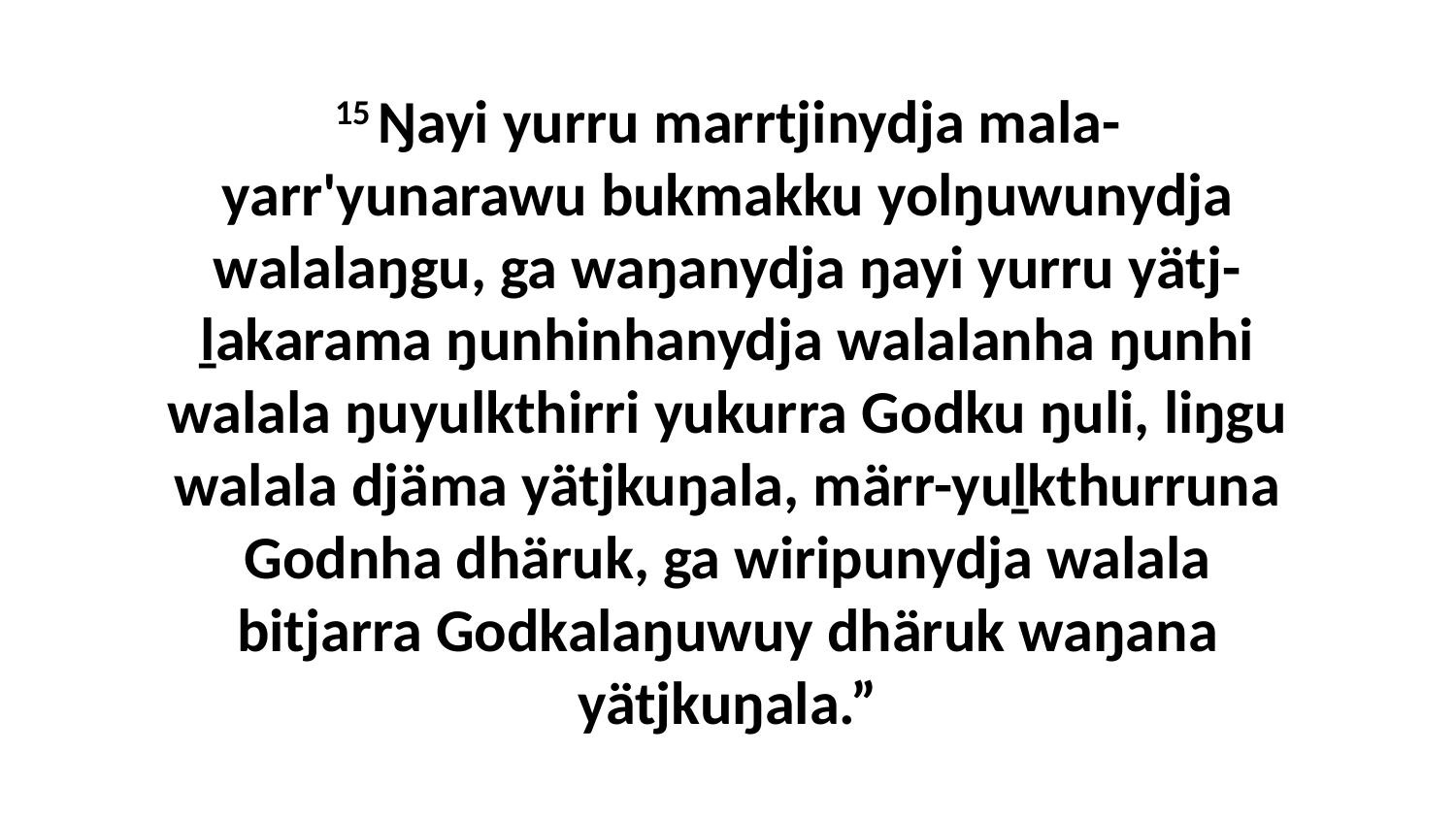

15 Ŋayi yurru marrtjinydja mala-yarr'yunarawu bukmakku yolŋuwunydja walalaŋgu, ga waŋanydja ŋayi yurru yätj-ḻakarama ŋunhinhanydja walalanha ŋunhi walala ŋuyulkthirri yukurra Godku ŋuli, liŋgu walala djäma yätjkuŋala, märr-yuḻkthurruna Godnha dhäruk, ga wiripunydja walala bitjarra Godkalaŋuwuy dhäruk waŋana yätjkuŋala.”